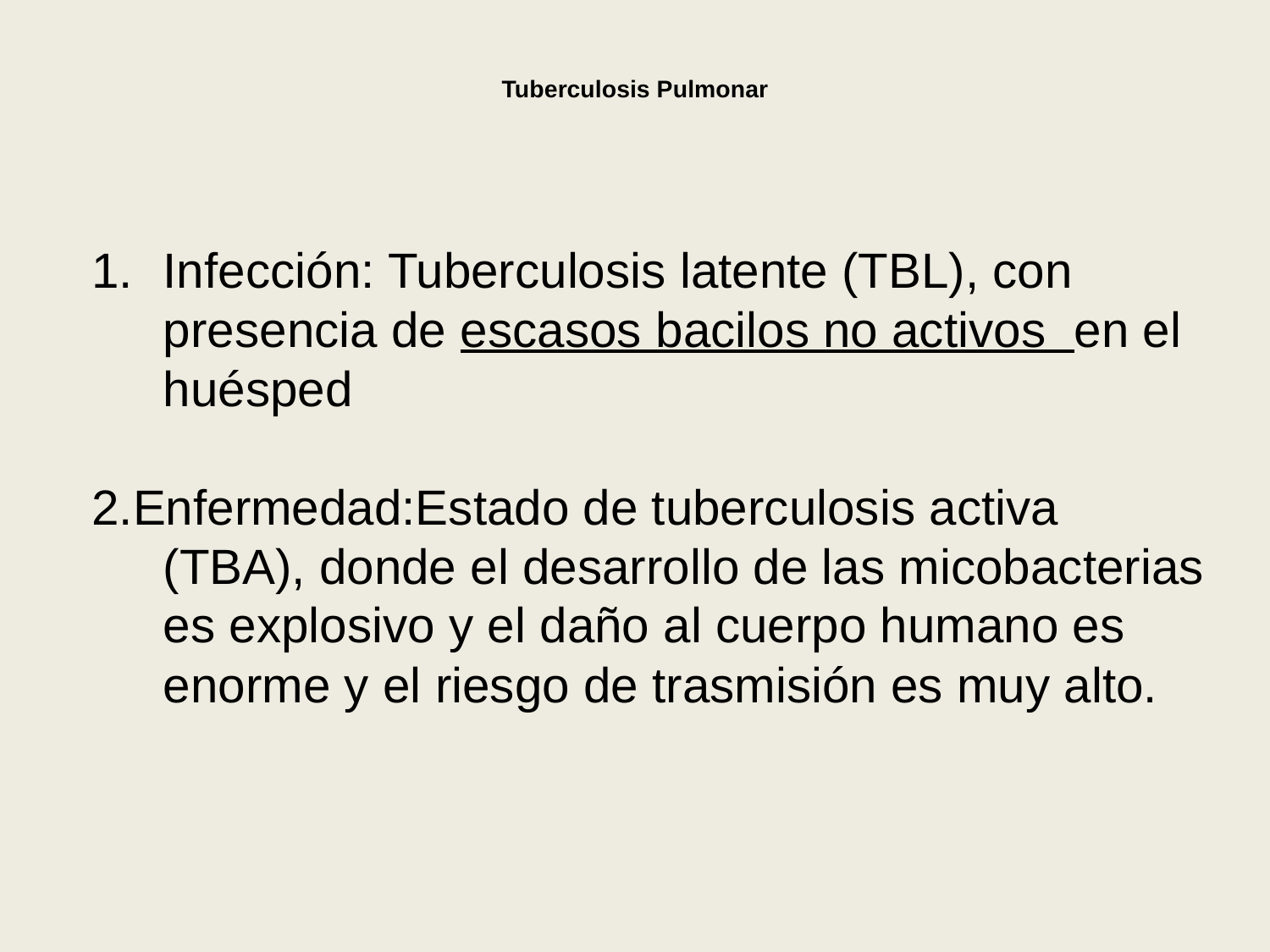

# Tuberculosis Pulmonar
Infección: Tuberculosis latente (TBL), con presencia de escasos bacilos no activos  en el huésped

2.Enfermedad:Estado de tuberculosis activa (TBA), donde el desarrollo de las micobacterias es explosivo y el daño al cuerpo humano es enorme y el riesgo de trasmisión es muy alto.